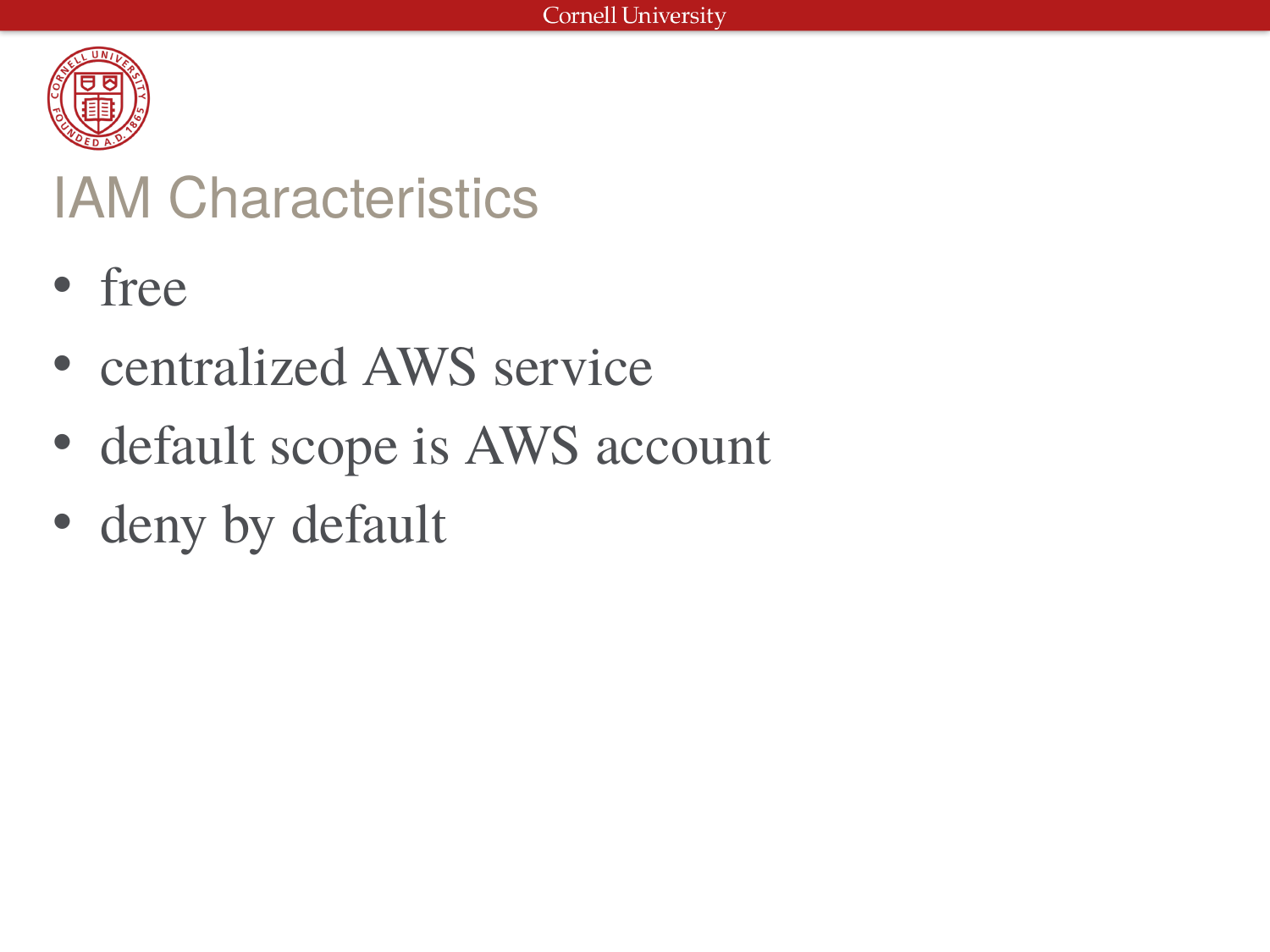

# IAM Characteristics
free
centralized AWS service
default scope is AWS account
deny by default